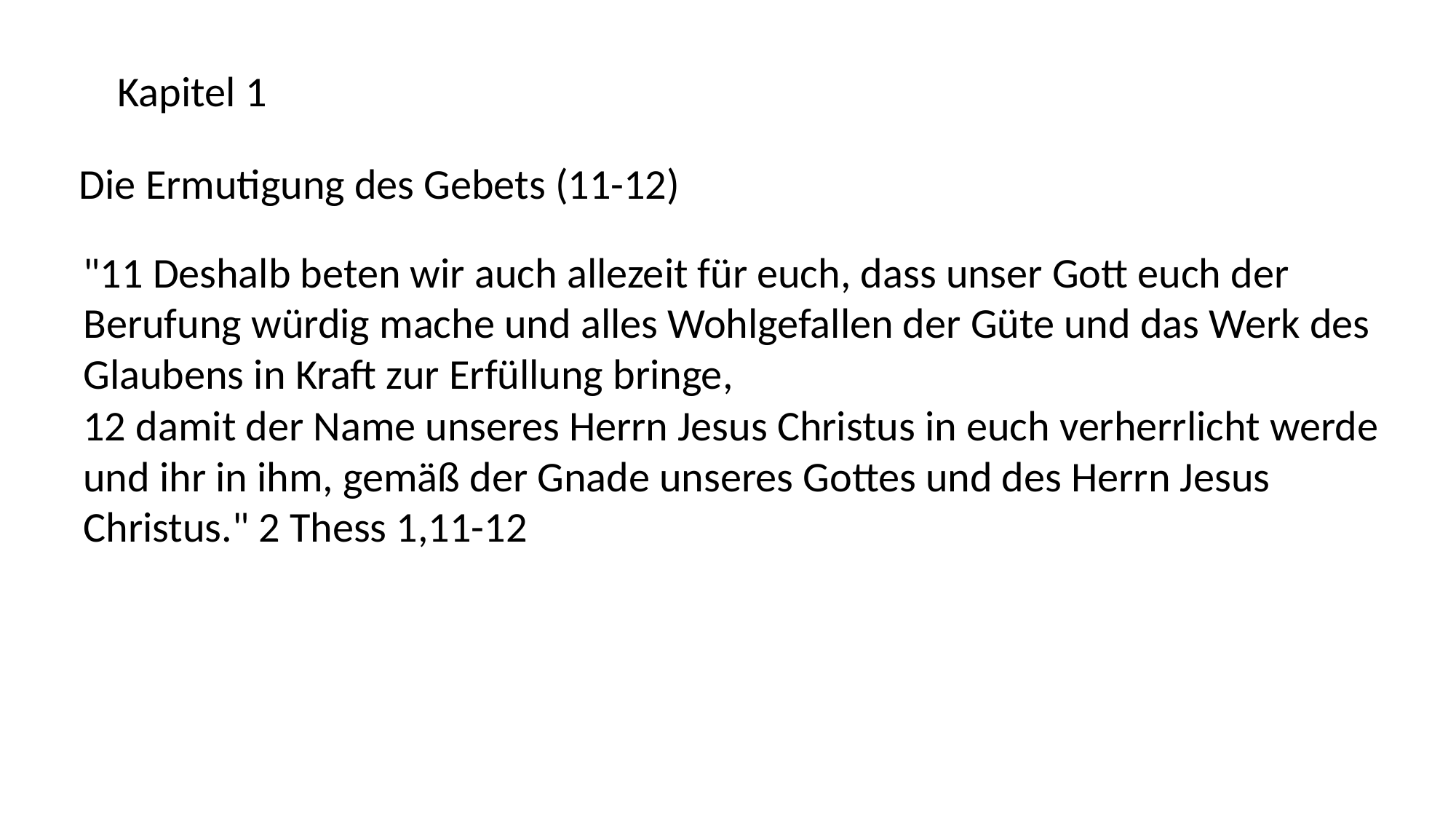

Kapitel 1
Die Ermutigung des Gebets (11-12)
"11 Deshalb beten wir auch allezeit für euch, dass unser Gott euch der Berufung würdig mache und alles Wohlgefallen der Güte und das Werk des Glaubens in Kraft zur Erfüllung bringe,
12 damit der Name unseres Herrn Jesus Christus in euch verherrlicht werde und ihr in ihm, gemäß der Gnade unseres Gottes und des Herrn Jesus Christus." 2 Thess 1,11-12